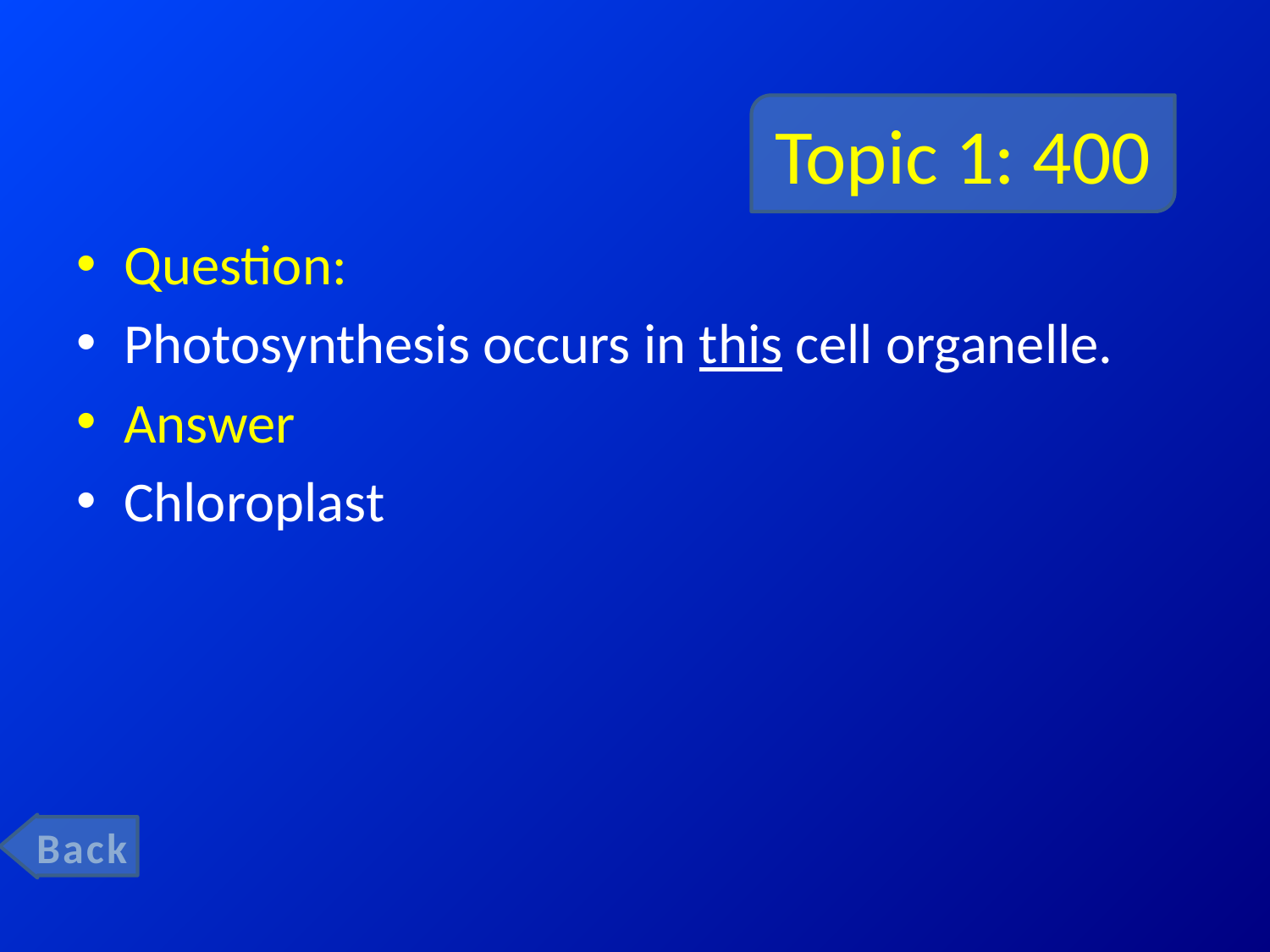

# Topic 1: 400

Question:
Photosynthesis occurs in this cell organelle.
Answer
Chloroplast

Back